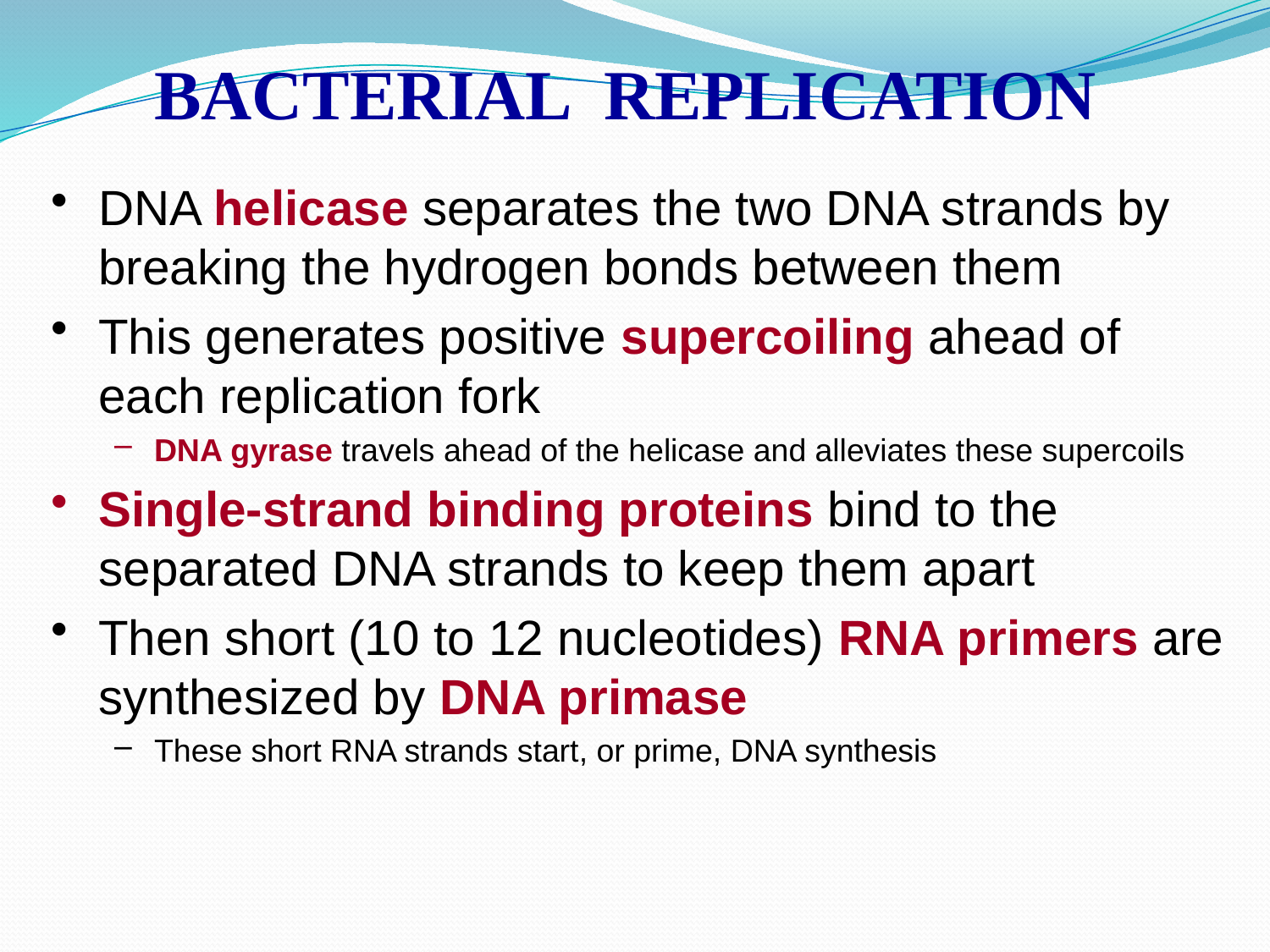

# BACTERIAL  REPLICATION
DNA helicase separates the two DNA strands by breaking the hydrogen bonds between them
This generates positive supercoiling ahead of each replication fork
DNA gyrase travels ahead of the helicase and alleviates these supercoils
Single-strand binding proteins bind to the separated DNA strands to keep them apart
Then short (10 to 12 nucleotides) RNA primers are synthesized by DNA primase
These short RNA strands start, or prime, DNA synthesis